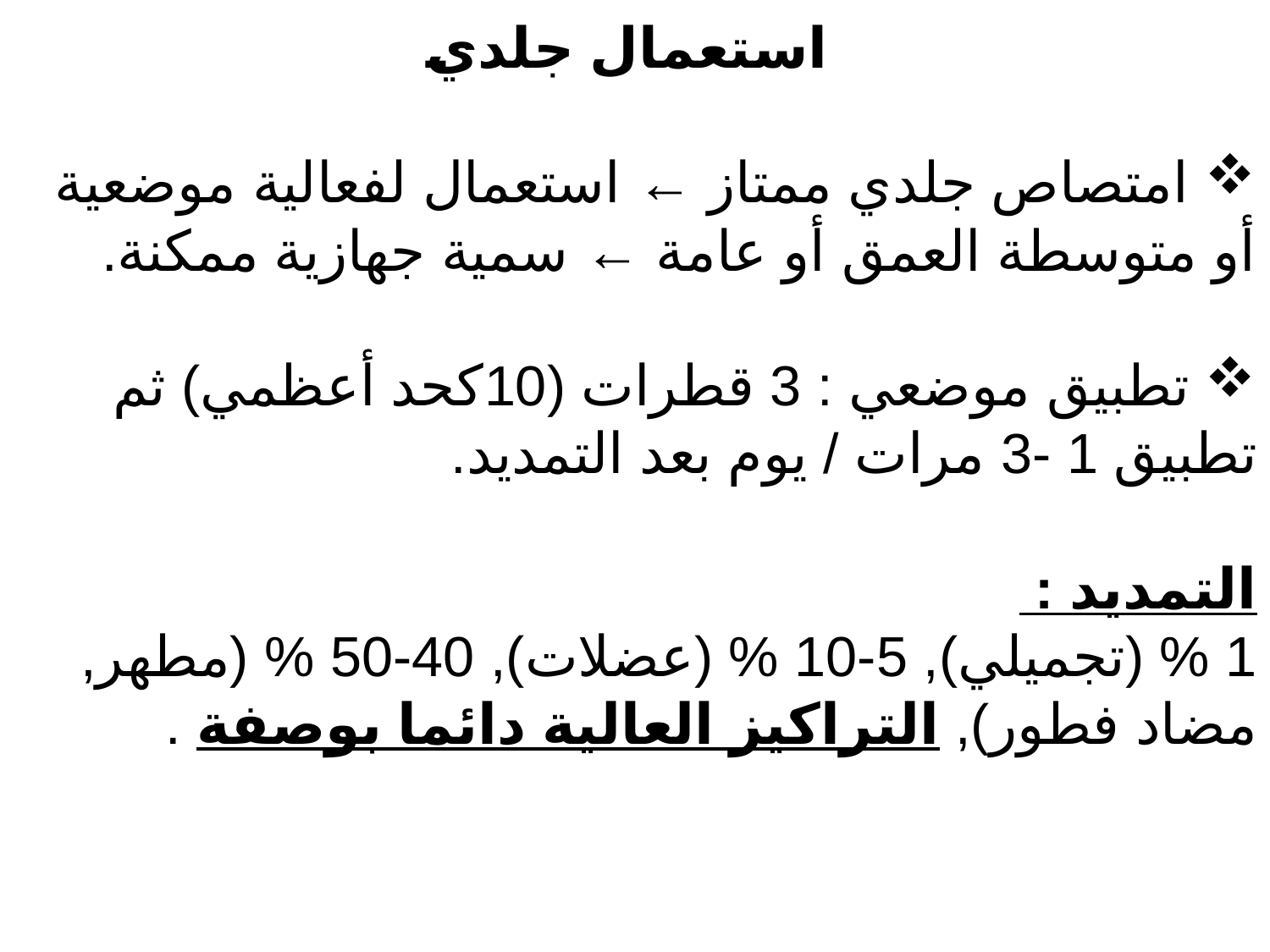

استعمال جلدي

 امتصاص جلدي ممتاز ← استعمال لفعالية موضعية أو متوسطة العمق أو عامة ← سمية جهازية ممكنة.

 تطبيق موضعي : 3 قطرات (10كحد أعظمي) ثم تطبيق 1 -3 مرات / يوم بعد التمديد.

التمديد :
1 % (تجميلي), 5-10 % (عضلات), 40-50 % (مطهر, مضاد فطور), التراكيز العالية دائما بوصفة .